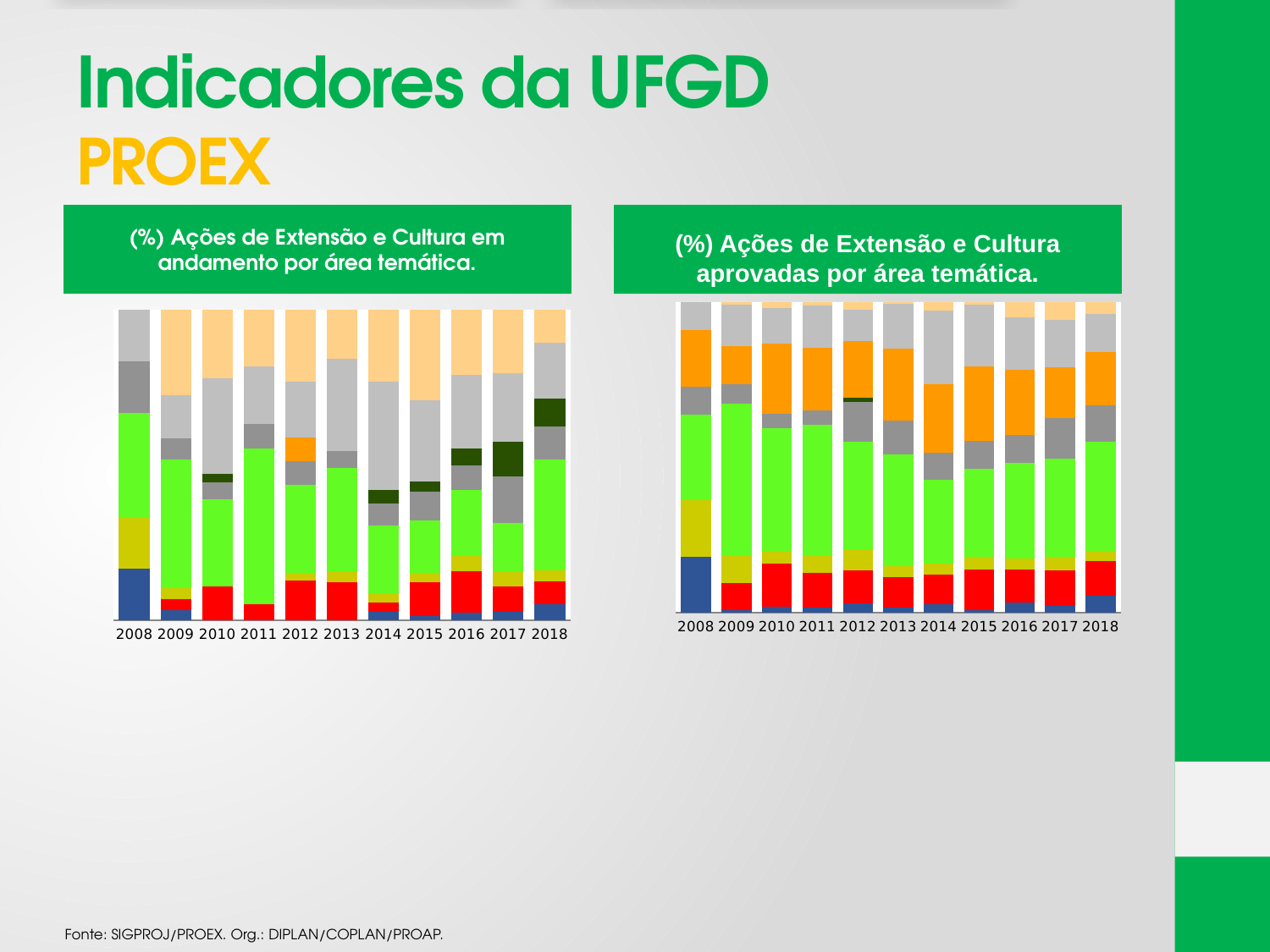

# Indicadores da UFGD PROEX
(%) Ações de Extensão e Cultura em andamento por área temática.
(%) Ações de Extensão e Cultura aprovadas por área temática.

### Chart

| Category | Comunicação | Cultura | Direitos Humanos e Justiça | Educação | Meio ambiente | Outros | Saúde | Tecnologia e Produção | Trabalho |
|---|---|---|---|---|---|---|---|---|---|
| 2008 | 0.181818181818182 | 0.0 | 0.181818181818182 | 0.272727272727273 | 0.0909090909090909 | 0.0 | 0.181818181818182 | 0.0909090909090909 | 0.0 |
| 2009 | 0.00884955752212389 | 0.0884955752212389 | 0.0884955752212389 | 0.486725663716814 | 0.0619469026548673 | 0.0 | 0.123893805309735 | 0.132743362831858 | 0.00884955752212389 |
| 2010 | 0.02 | 0.14 | 0.04 | 0.393333333333333 | 0.0466666666666667 | 0.0 | 0.226666666666667 | 0.113333333333333 | 0.02 |
| 2011 | 0.0182926829268293 | 0.109756097560976 | 0.0548780487804878 | 0.420731707317073 | 0.0487804878048781 | 0.0 | 0.201219512195122 | 0.134146341463415 | 0.0121951219512195 |
| 2012 | 0.0317460317460317 | 0.105820105820106 | 0.0687830687830688 | 0.343915343915344 | 0.126984126984127 | 0.0158730158730159 | 0.17989417989418 | 0.100529100529101 | 0.0264550264550265 |
| 2013 | 0.0173410404624277 | 0.0982658959537572 | 0.0346820809248555 | 0.358381502890173 | 0.109826589595376 | 0.0 | 0.23121387283237 | 0.144508670520231 | 0.00578034682080925 |
| 2014 | 0.0282485875706215 | 0.096045197740113 | 0.0338983050847458 | 0.271186440677966 | 0.0847457627118644 | 0.0 | 0.220338983050847 | 0.23728813559322 | 0.0282485875706215 |
| 2015 | 0.00826446280991736 | 0.132231404958678 | 0.0413223140495868 | 0.28099173553719 | 0.0909090909090909 | 0.0 | 0.239669421487603 | 0.198347107438017 | 0.00826446280991736 |
| 2016 | 0.0348258706467662 | 0.104477611940299 | 0.0348258706467662 | 0.308457711442786 | 0.0895522388059701 | 0.0 | 0.208955223880597 | 0.169154228855721 | 0.0497512437810945 |
| 2017 | 0.0219298245614035 | 0.114035087719298 | 0.043859649122807 | 0.315789473684211 | 0.131578947368421 | 0.0 | 0.162280701754386 | 0.153508771929825 | 0.0570175438596491 |
| 2018 | 0.0555555555555556 | 0.111111111111111 | 0.0341880341880342 | 0.35042735042735 | 0.115384615384615 | 0.0 | 0.170940170940171 | 0.123931623931624 | 0.0384615384615385 |

### Chart

| Category | Comunicação | Cultura | Direitos Humanos e Justiça | Educação | Meio ambiente | Outros | Saúde | Tecnologia e Produção | Trabalho |
|---|---|---|---|---|---|---|---|---|---|
| 2008 | 0.166666666666667 | 0.0 | 0.166666666666667 | 0.333333333333333 | 0.166666666666667 | 0.0 | 0.0 | 0.166666666666667 | 0.0 |
| 2009 | 0.0344827586206897 | 0.0344827586206897 | 0.0344827586206897 | 0.413793103448276 | 0.0689655172413793 | 0.0 | 0.0 | 0.137931034482759 | 0.275862068965517 |
| 2010 | 0.0 | 0.111111111111111 | 0.0 | 0.277777777777778 | 0.0555555555555556 | 0.0277777777777778 | 0.0 | 0.305555555555556 | 0.222222222222222 |
| 2011 | 0.0 | 0.0526315789473684 | 0.0 | 0.5 | 0.0789473684210526 | 0.0 | 0.0 | 0.184210526315789 | 0.184210526315789 |
| 2012 | 0.0 | 0.128205128205128 | 0.0256410256410256 | 0.282051282051282 | 0.0769230769230769 | 0.0 | 0.0769230769230769 | 0.179487179487179 | 0.230769230769231 |
| 2013 | 0.0 | 0.12280701754386 | 0.0350877192982456 | 0.333333333333333 | 0.0526315789473684 | 0.0 | 0.0 | 0.298245614035088 | 0.157894736842105 |
| 2014 | 0.0289855072463768 | 0.0289855072463768 | 0.0289855072463768 | 0.217391304347826 | 0.072463768115942 | 0.0434782608695652 | 0.0 | 0.347826086956522 | 0.231884057971014 |
| 2015 | 0.0153846153846154 | 0.107692307692308 | 0.0307692307692308 | 0.169230769230769 | 0.0923076923076923 | 0.0307692307692308 | 0.0 | 0.261538461538462 | 0.292307692307692 |
| 2016 | 0.0263157894736842 | 0.131578947368421 | 0.0526315789473684 | 0.210526315789474 | 0.0789473684210526 | 0.0526315789473684 | 0.0 | 0.236842105263158 | 0.210526315789474 |
| 2017 | 0.0277777777777778 | 0.0833333333333333 | 0.0462962962962963 | 0.157407407407407 | 0.148148148148148 | 0.111111111111111 | 0.0 | 0.222222222222222 | 0.203703703703704 |
| 2018 | 0.0535714285714286 | 0.0714285714285714 | 0.0357142857142857 | 0.357142857142857 | 0.107142857142857 | 0.0892857142857143 | 0.0 | 0.178571428571429 | 0.107142857142857 |
Fonte: SIGPROJ/PROEX. Org.: DIPLAN/COPLAN/PROAP.